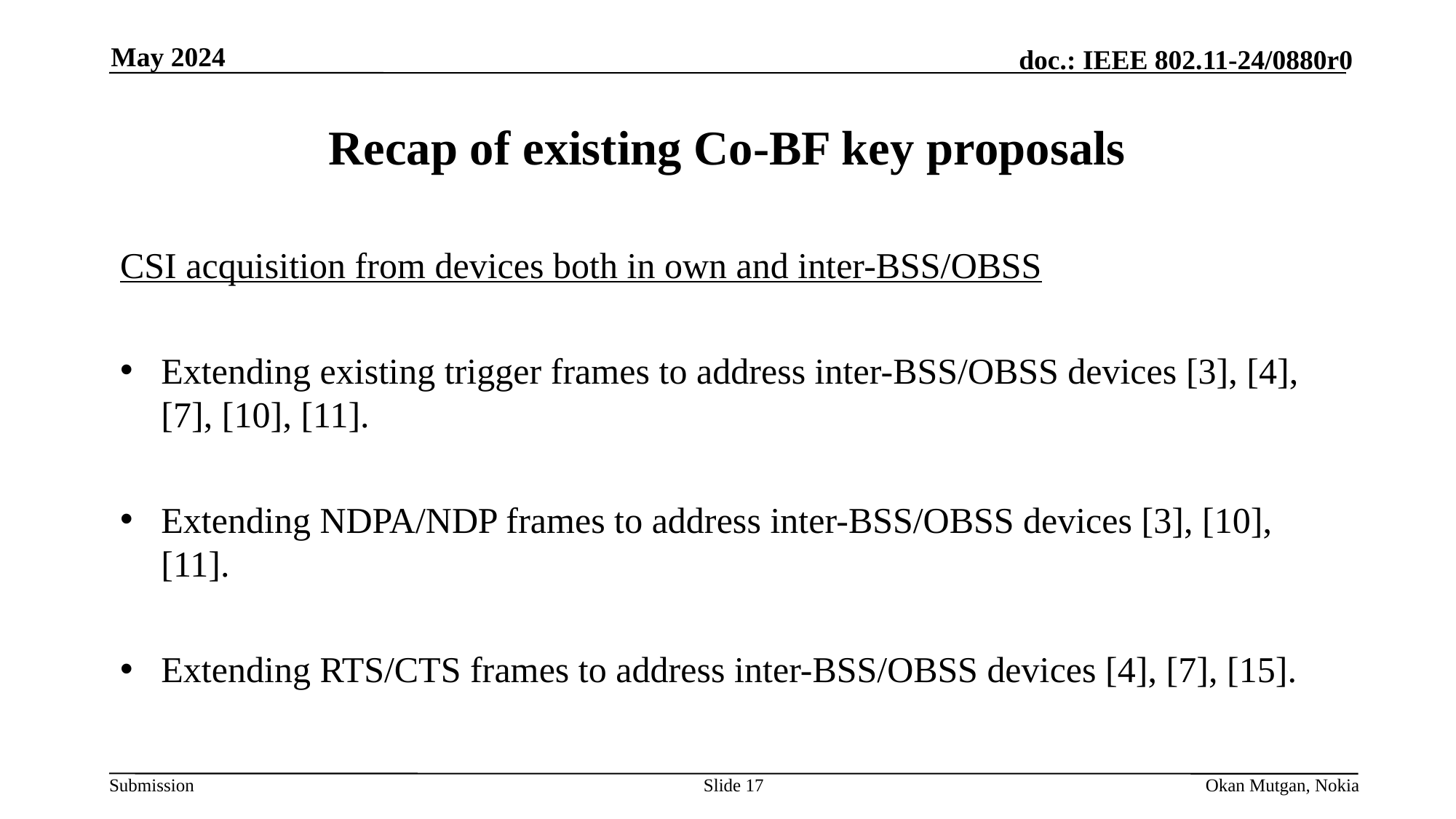

May 2024
# Recap of existing Co-BF key proposals
CSI acquisition from devices both in own and inter-BSS/OBSS

Extending existing trigger frames to address inter-BSS/OBSS devices [3], [4], [7], [10], [11].

Extending NDPA/NDP frames to address inter-BSS/OBSS devices [3], [10], [11].

Extending RTS/CTS frames to address inter-BSS/OBSS devices [4], [7], [15].

Slide 17
Okan Mutgan, Nokia